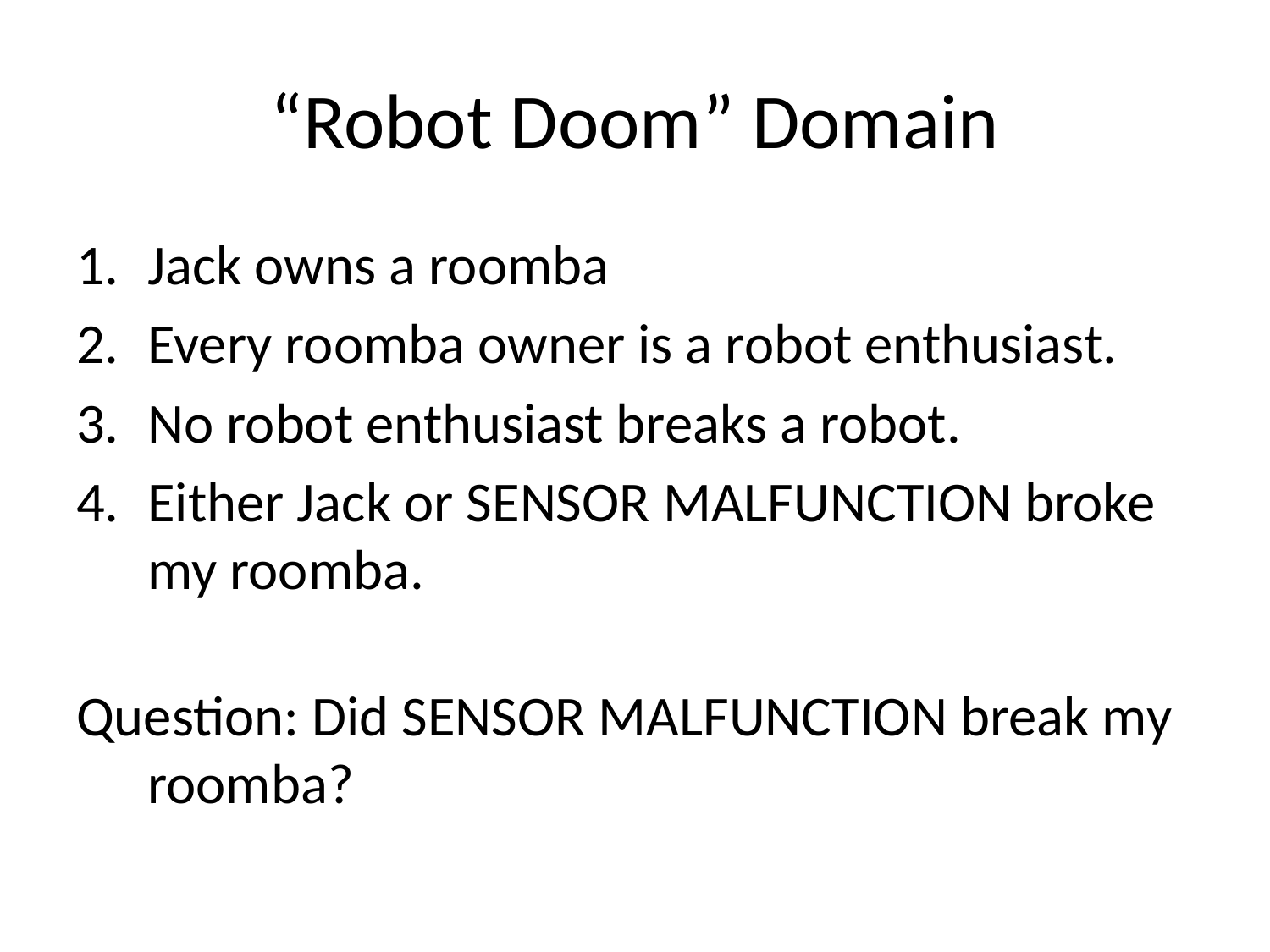

# “Robot Doom” Domain
Jack owns a roomba
Every roomba owner is a robot enthusiast.
No robot enthusiast breaks a robot.
Either Jack or SENSOR MALFUNCTION broke my roomba.
Question: Did SENSOR MALFUNCTION break my roomba?